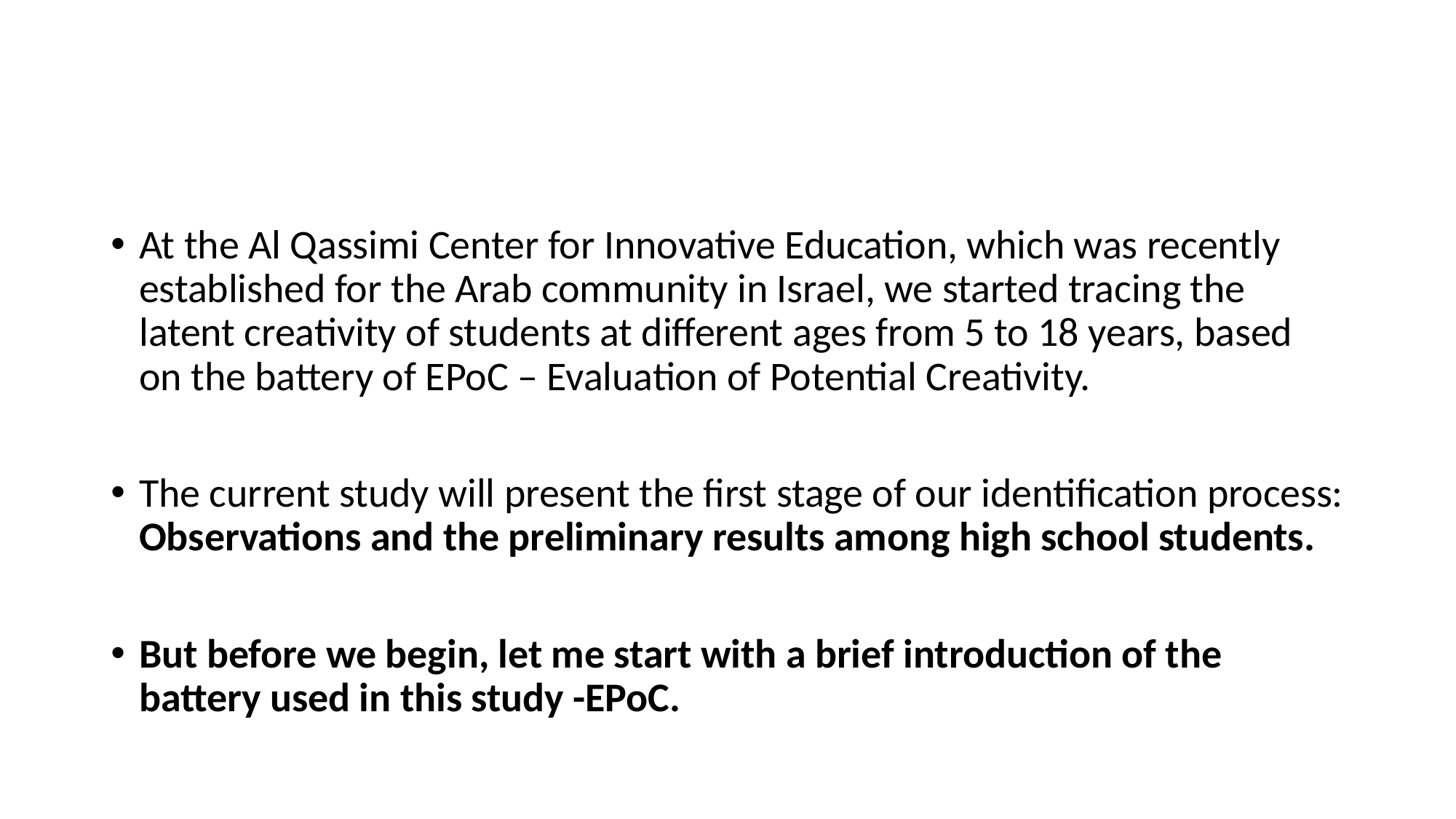

#
At the Al Qassimi Center for Innovative Education, which was recently established for the Arab community in Israel, we started tracing the latent creativity of students at different ages from 5 to 18 years, based on the battery of EPoC – Evaluation of Potential Creativity.

The current study will present the first stage of our identification process: Observations and the preliminary results among high school students.

But before we begin, let me start with a brief introduction of the battery used in this study -EPoC.